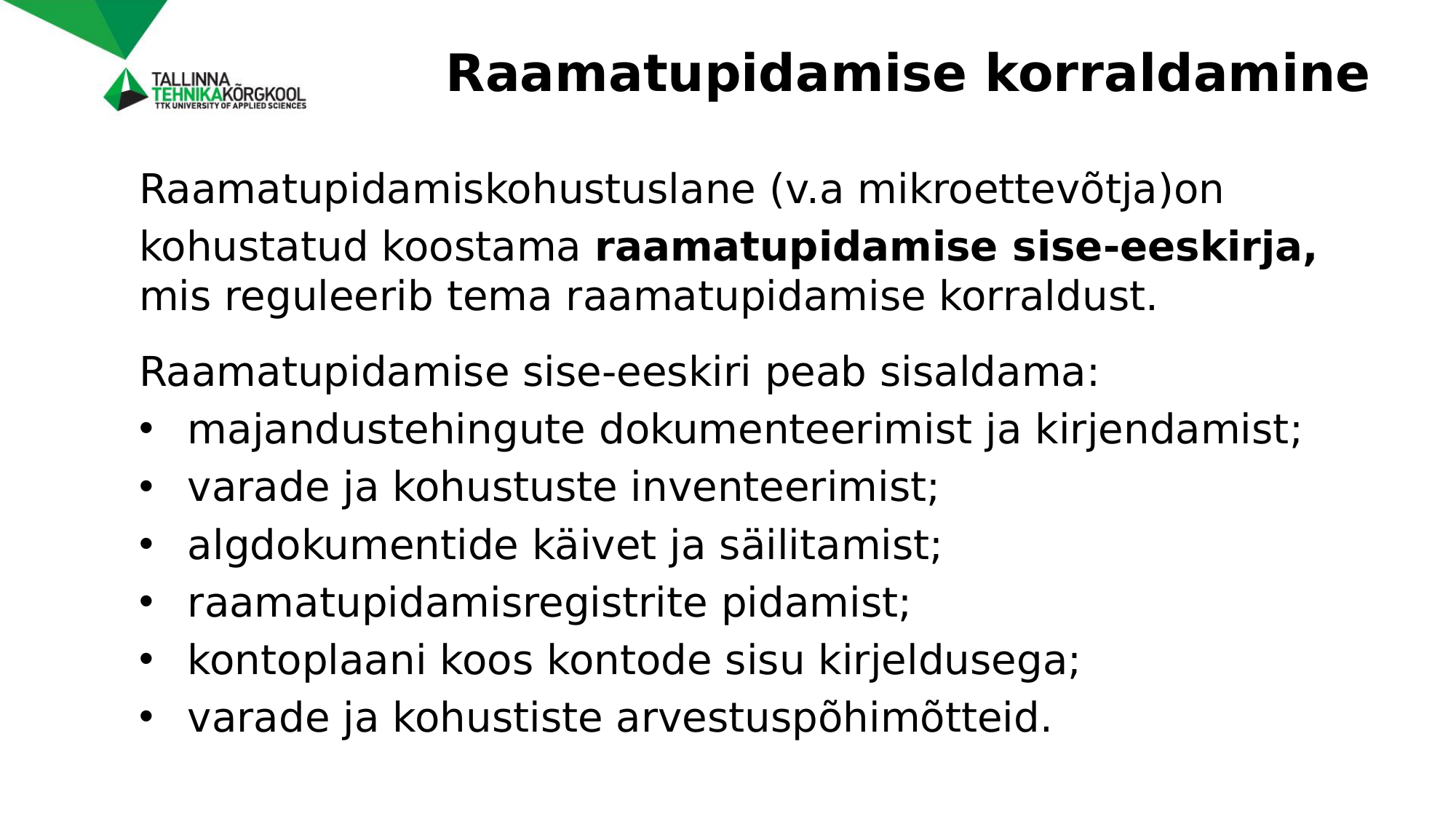

# Raamatupidamise korraldamine
Raamatupidamiskohustuslane (v.a mikroettevõtja)on
kohustatud koostama raamatupidamise sise-eeskirja,
mis reguleerib tema raamatupidamise korraldust.
Raamatupidamise sise-eeskiri peab sisaldama:
majandustehingute dokumenteerimist ja kirjendamist;
varade ja kohustuste inventeerimist;
algdokumentide käivet ja säilitamist;
raamatupidamisregistrite pidamist;
kontoplaani koos kontode sisu kirjeldusega;
varade ja kohustiste arvestuspõhimõtteid.